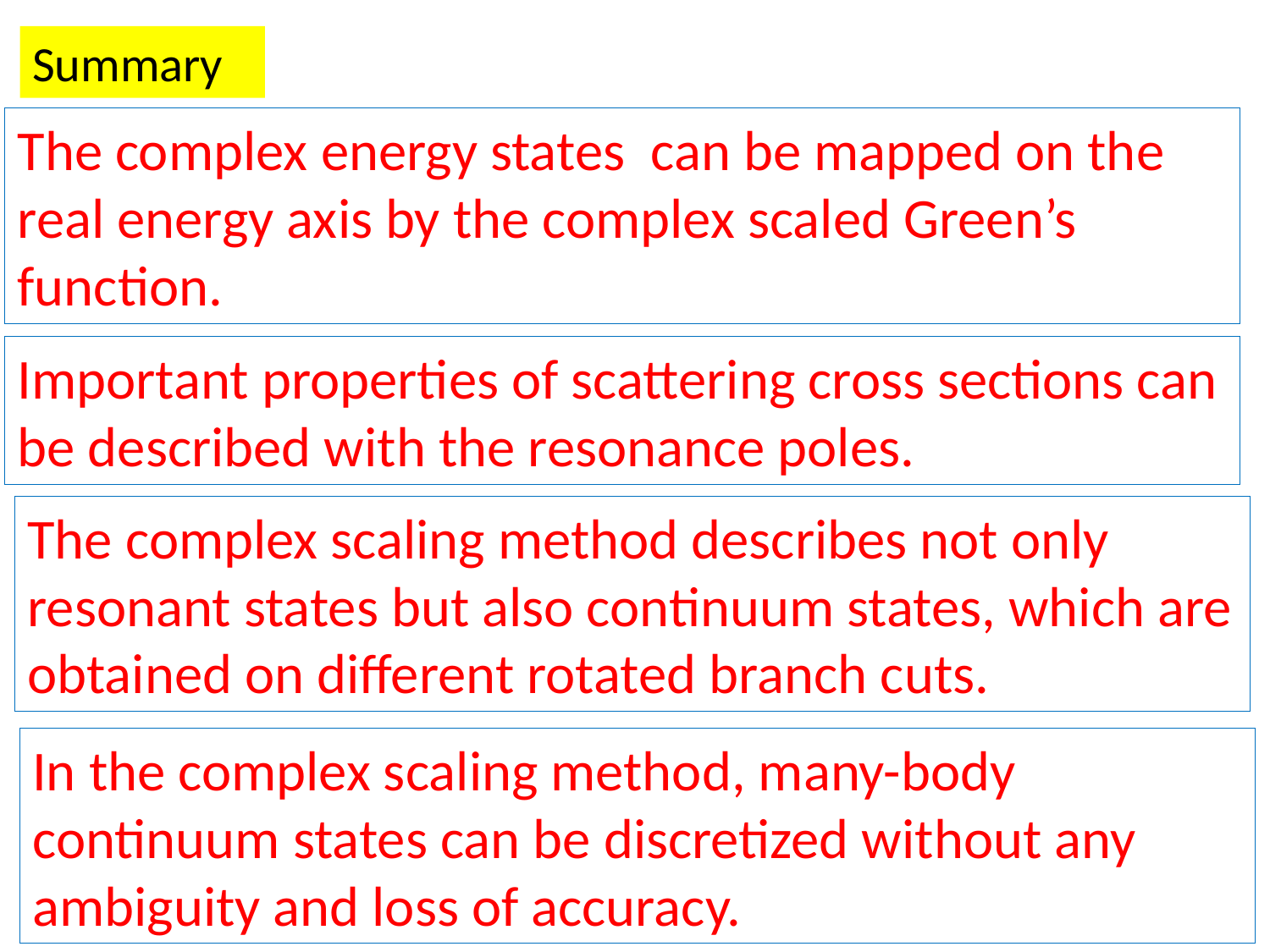

Summary
The complex energy states  can be mapped on the real energy axis by the complex scaled Green’s function.
Important properties of scattering cross sections can be described with the resonance poles.
The complex scaling method describes not only resonant states but also continuum states, which are obtained on different rotated branch cuts.
In the complex scaling method, many-body continuum states can be discretized without any ambiguity and loss of accuracy.